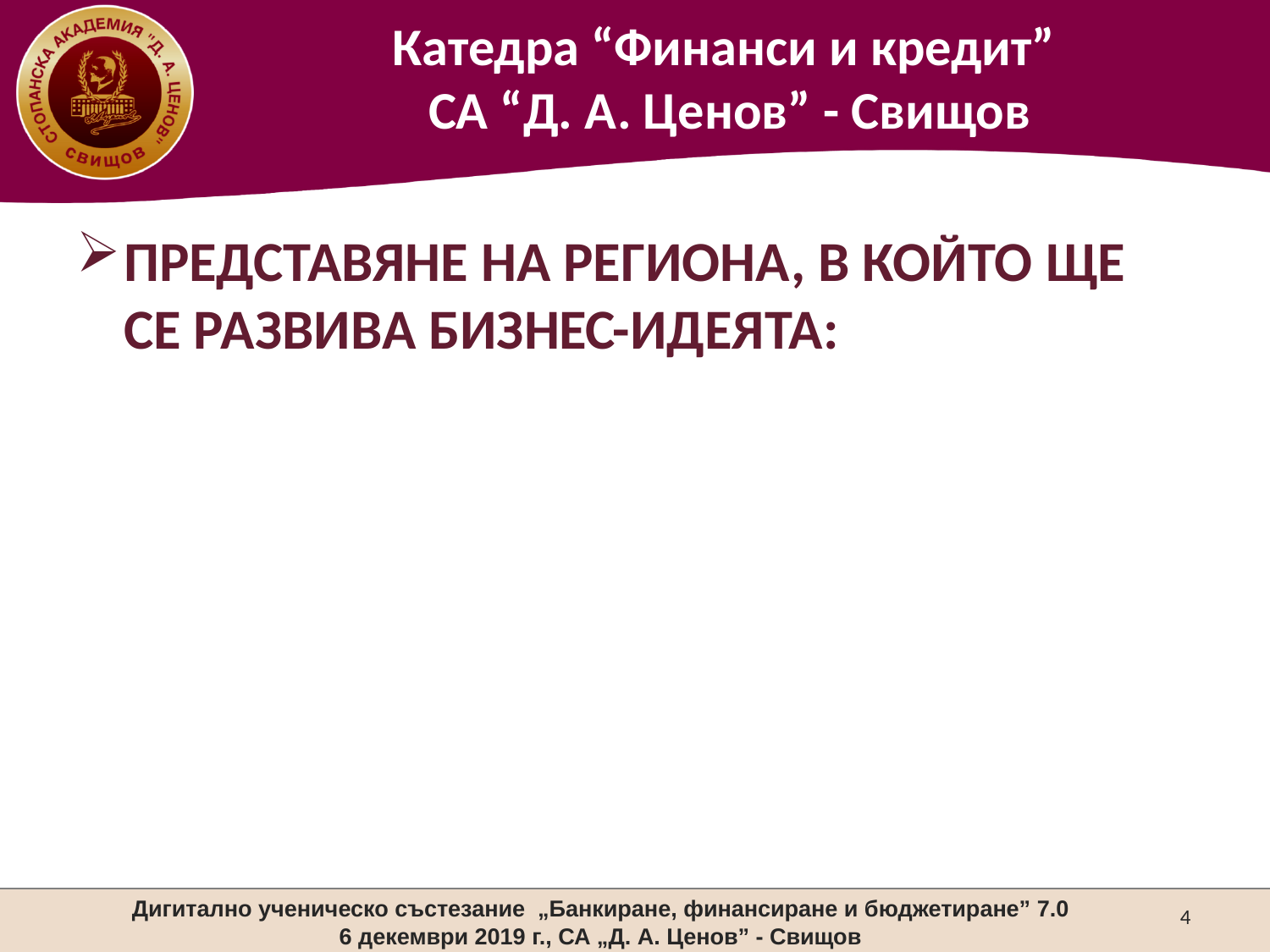

ПРЕДСТАВЯНЕ НА РЕГИОНА, В КОЙТО ЩЕ СЕ РАЗВИВА БИЗНЕС-ИДЕЯТА:
4